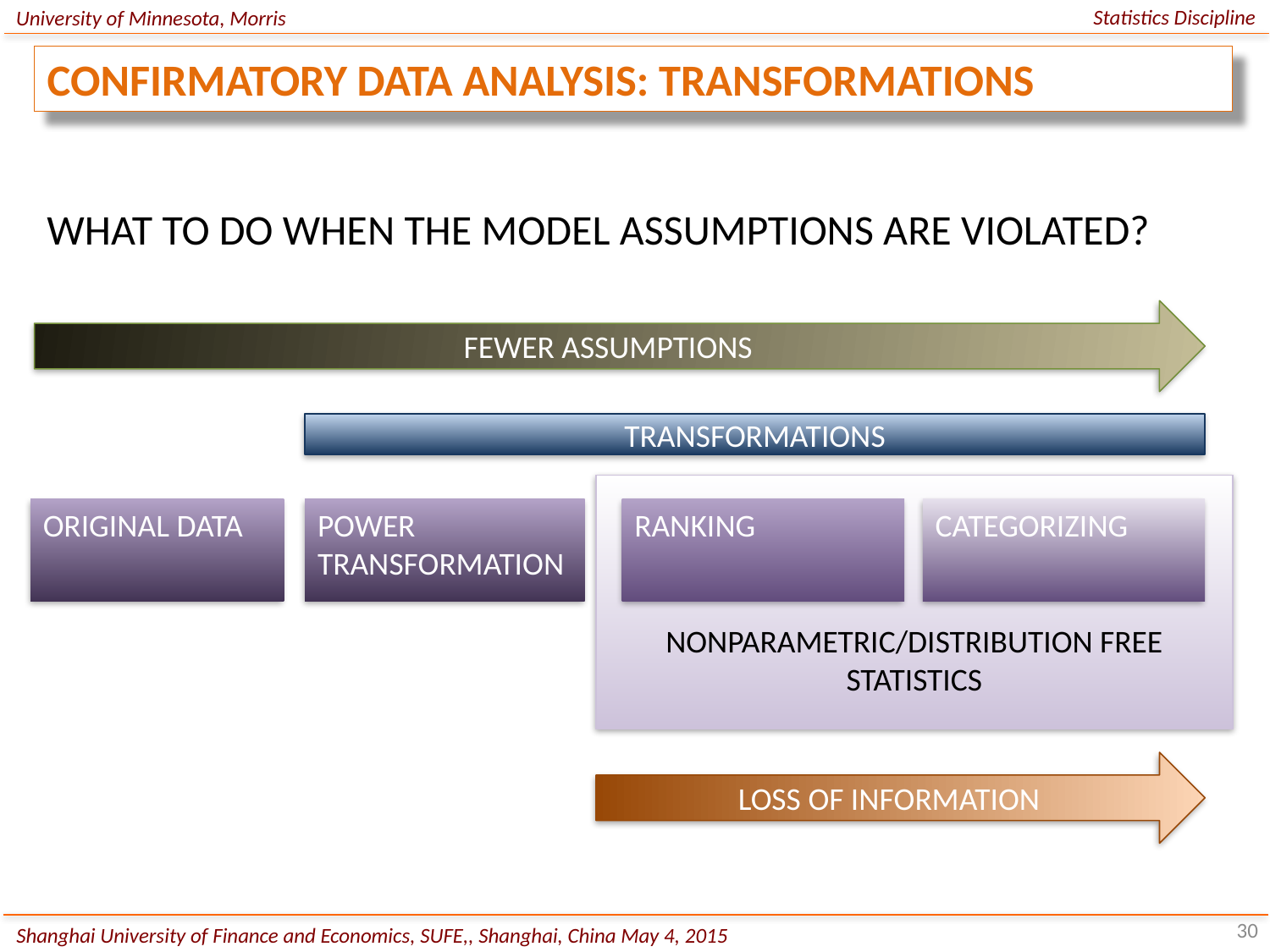

Statistics Discipline
University of Minnesota, Morris
CONFIRMATORY DATA ANALYSIS: TRANSFORMATIONS
WHAT TO DO WHEN THE MODEL ASSUMPTIONS ARE VIOLATED?
FEWER ASSUMPTIONS
TRANSFORMATIONS

NONPARAMETRIC/DISTRIBUTION FREE STATISTICS
POWER TRANSFORMATION
ORIGINAL DATA
RANKING
CATEGORIZING
LOSS OF INFORMATION
30
Shanghai University of Finance and Economics, SUFE,, Shanghai, China May 4, 2015